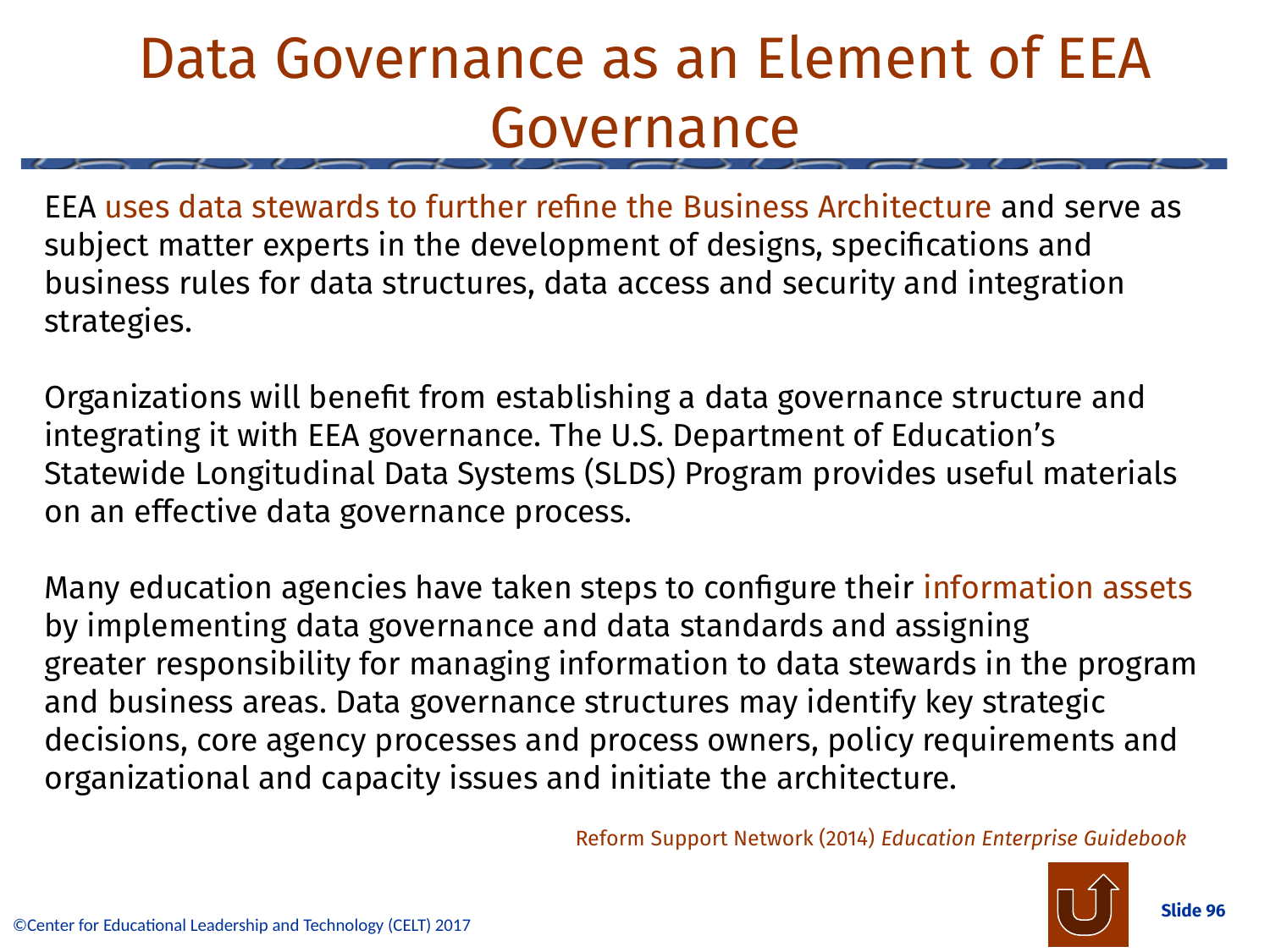

# Data Governance as an Element of EEA Governance
EEA uses data stewards to further refine the Business Architecture and serve as subject matter experts in the development of designs, specifications and business rules for data structures, data access and security and integration strategies.

Organizations will benefit from establishing a data governance structure and integrating it with EEA governance. The U.S. Department of Education’s
Statewide Longitudinal Data Systems (SLDS) Program provides useful materials on an effective data governance process.

Many education agencies have taken steps to configure their information assets by implementing data governance and data standards and assigning
greater responsibility for managing information to data stewards in the program and business areas. Data governance structures may identify key strategic decisions, core agency processes and process owners, policy requirements and organizational and capacity issues and initiate the architecture.
Reform Support Network (2014) Education Enterprise Guidebook